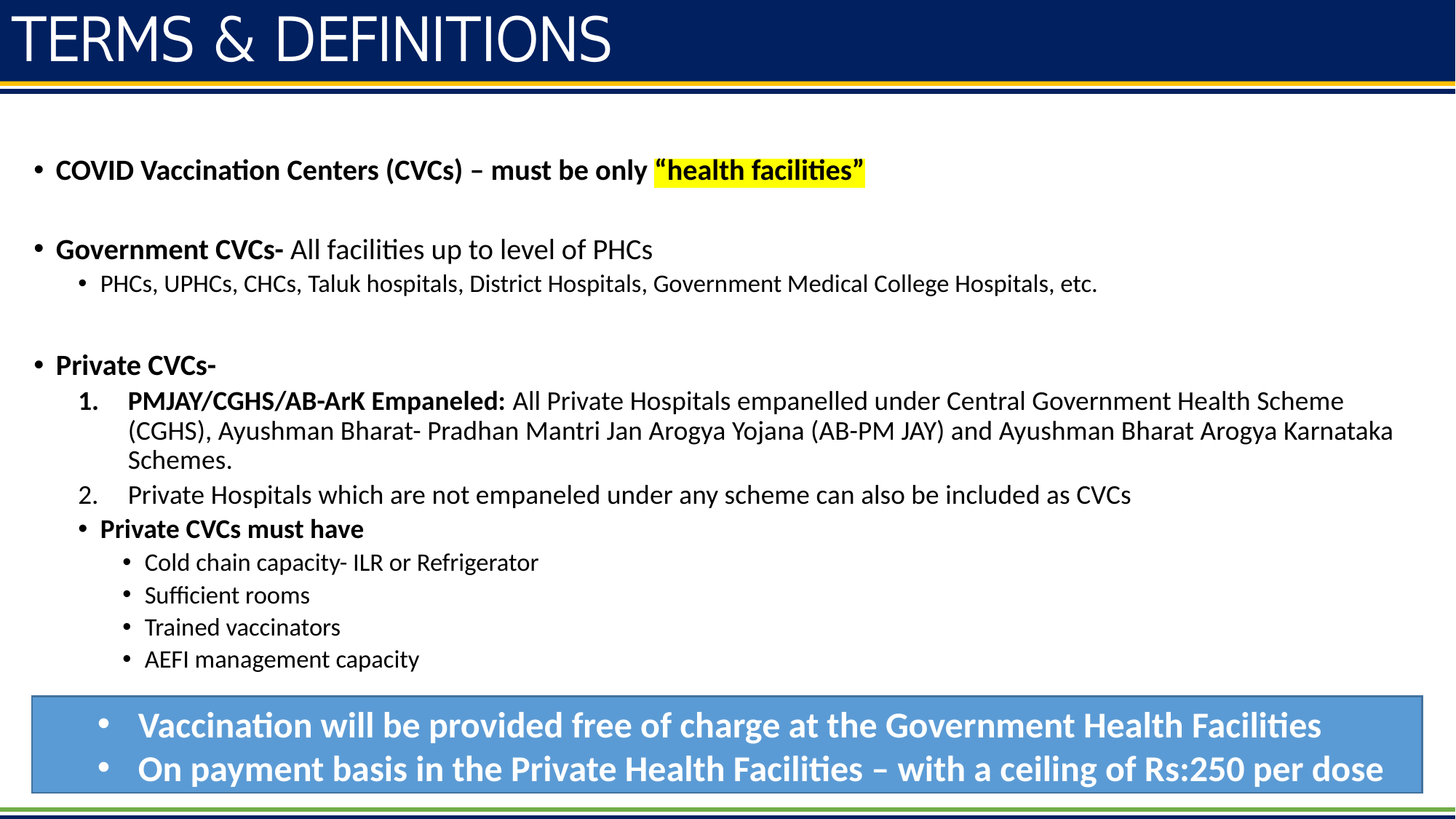

# TERMS & DEFINITIONS

COVID Vaccination Centers (CVCs) – must be only “health facilities”

Government CVCs- All facilities up to level of PHCs
PHCs, UPHCs, CHCs, Taluk hospitals, District Hospitals, Government Medical College Hospitals, etc.

Private CVCs-
PMJAY/CGHS/AB-ArK Empaneled: All Private Hospitals empanelled under Central Government Health Scheme (CGHS), Ayushman Bharat- Pradhan Mantri Jan Arogya Yojana (AB-PM JAY) and Ayushman Bharat Arogya Karnataka Schemes.
Private Hospitals which are not empaneled under any scheme can also be included as CVCs
Private CVCs must have
Cold chain capacity- ILR or Refrigerator
Sufficient rooms
Trained vaccinators
AEFI management capacity
Vaccination will be provided free of charge at the Government Health Facilities
On payment basis in the Private Health Facilities – with a ceiling of Rs:250 per dose
6